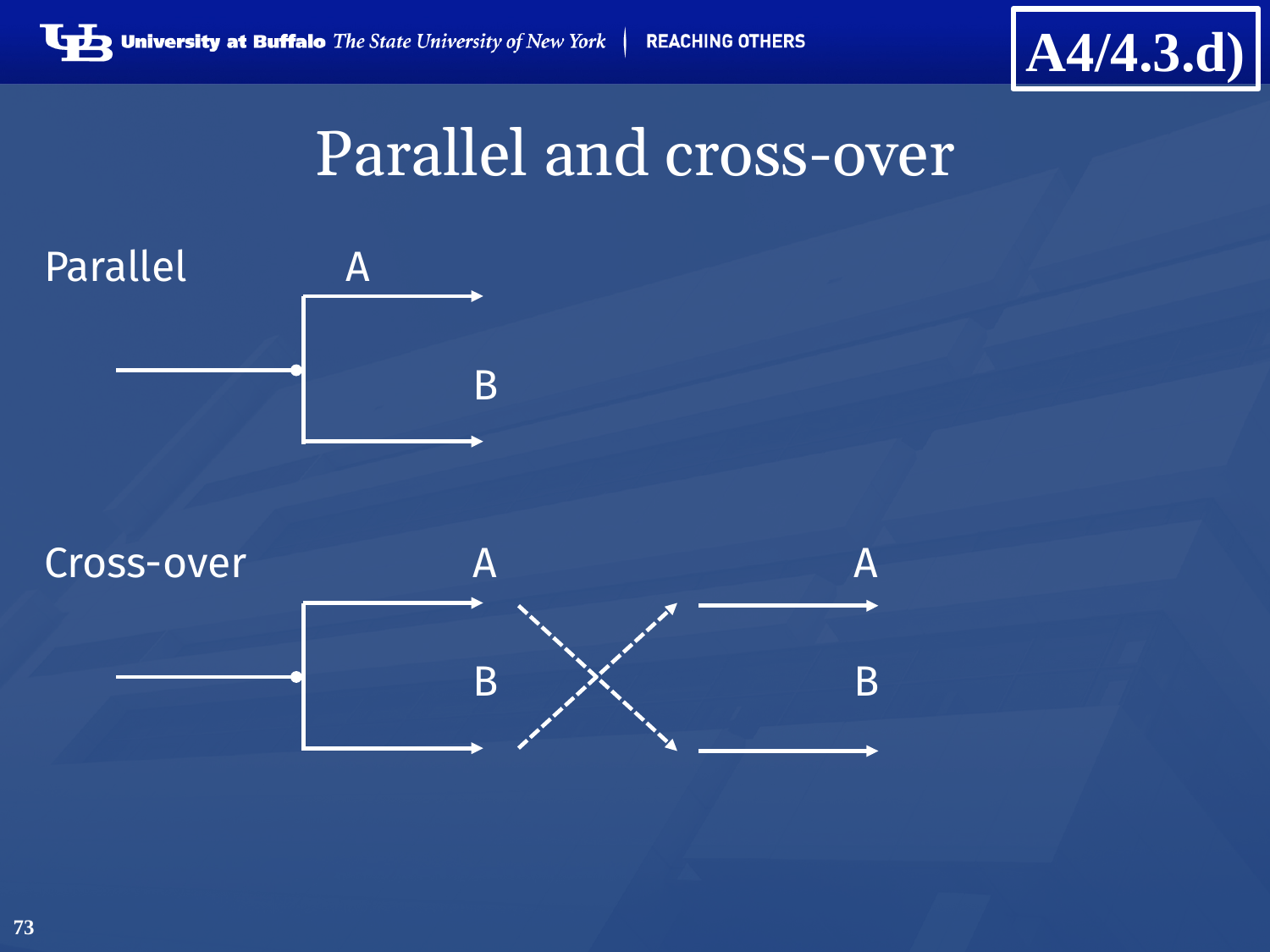

A4/4.3.d)
# Parallel and cross-over
Parallel		A

				B

Cross-over		A			A

				B			B

73